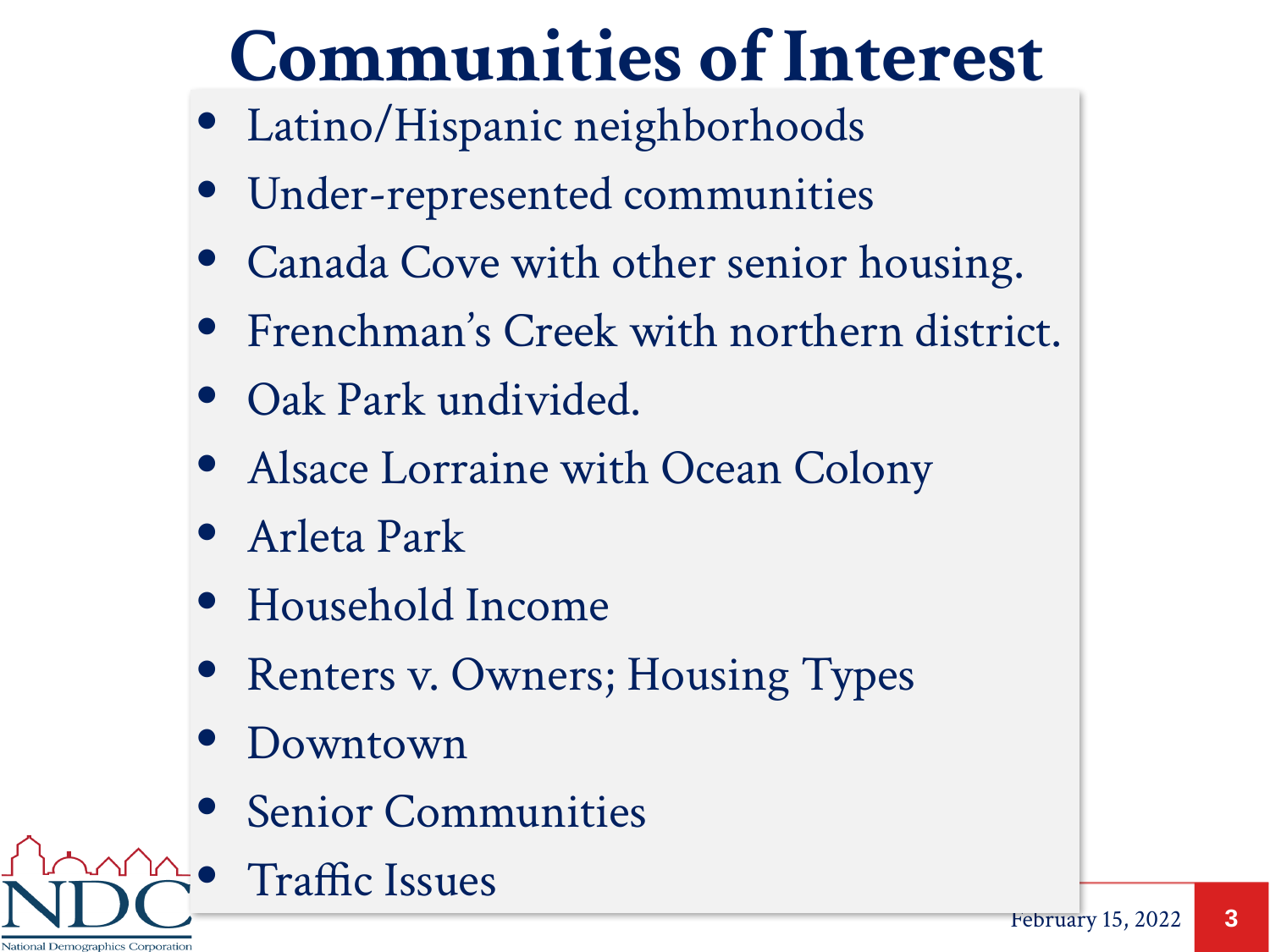

# Communities of Interest
| Latino/Hispanic neighborhoods Under-represented communities Canada Cove with other senior housing. Frenchman’s Creek with northern district. Oak Park undivided. Alsace Lorraine with Ocean Colony Arleta Park Household Income Renters v. Owners; Housing Types Downtown Senior Communities Traffic Issues |
| --- |
3
February 15, 2022